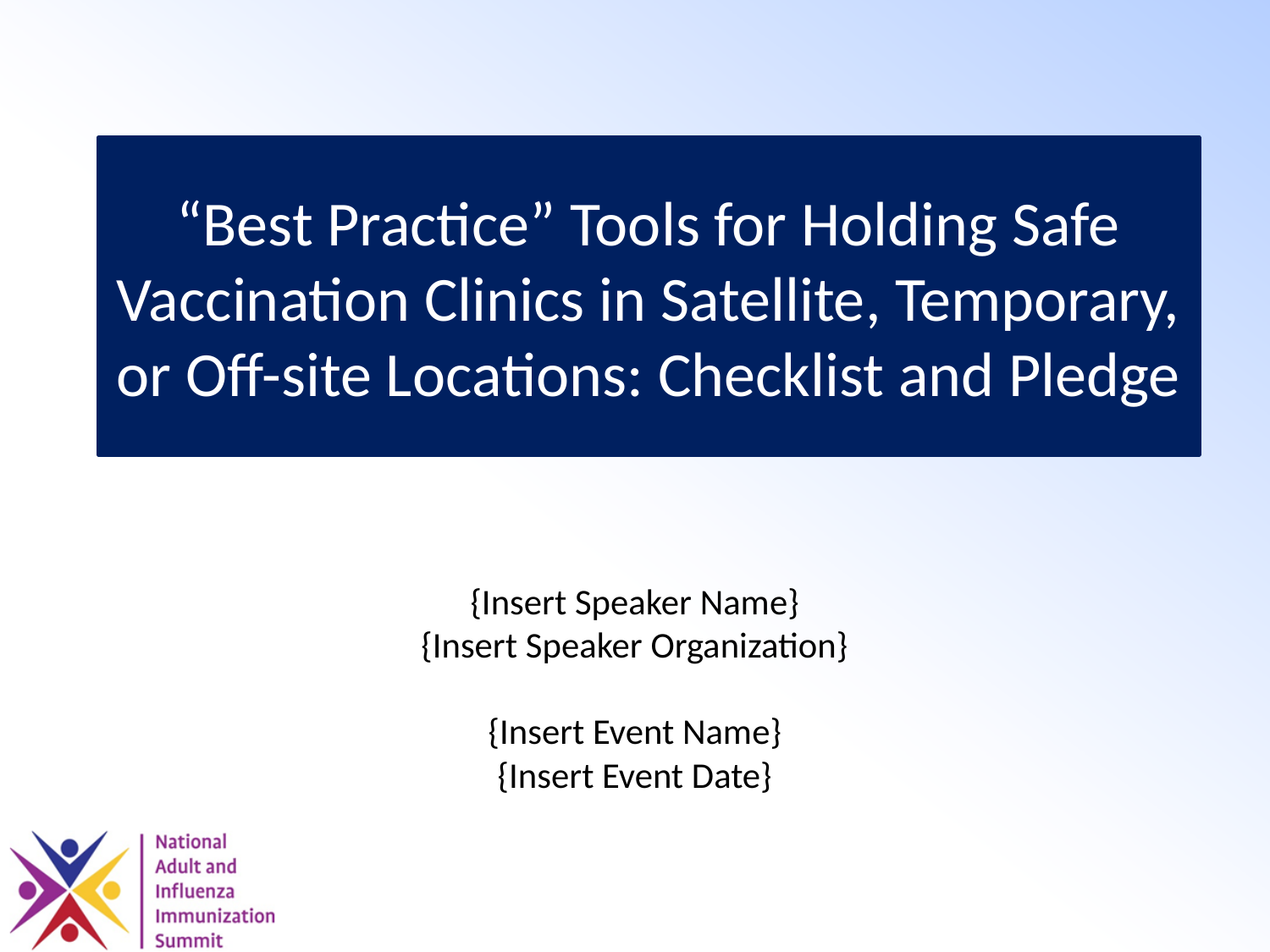

“Best Practice” Tools for Holding Safe Vaccination Clinics in Satellite, Temporary, or Off-site Locations: Checklist and Pledge

{Insert Speaker Name}
{Insert Speaker Organization}

{Insert Event Name}
{Insert Event Date}